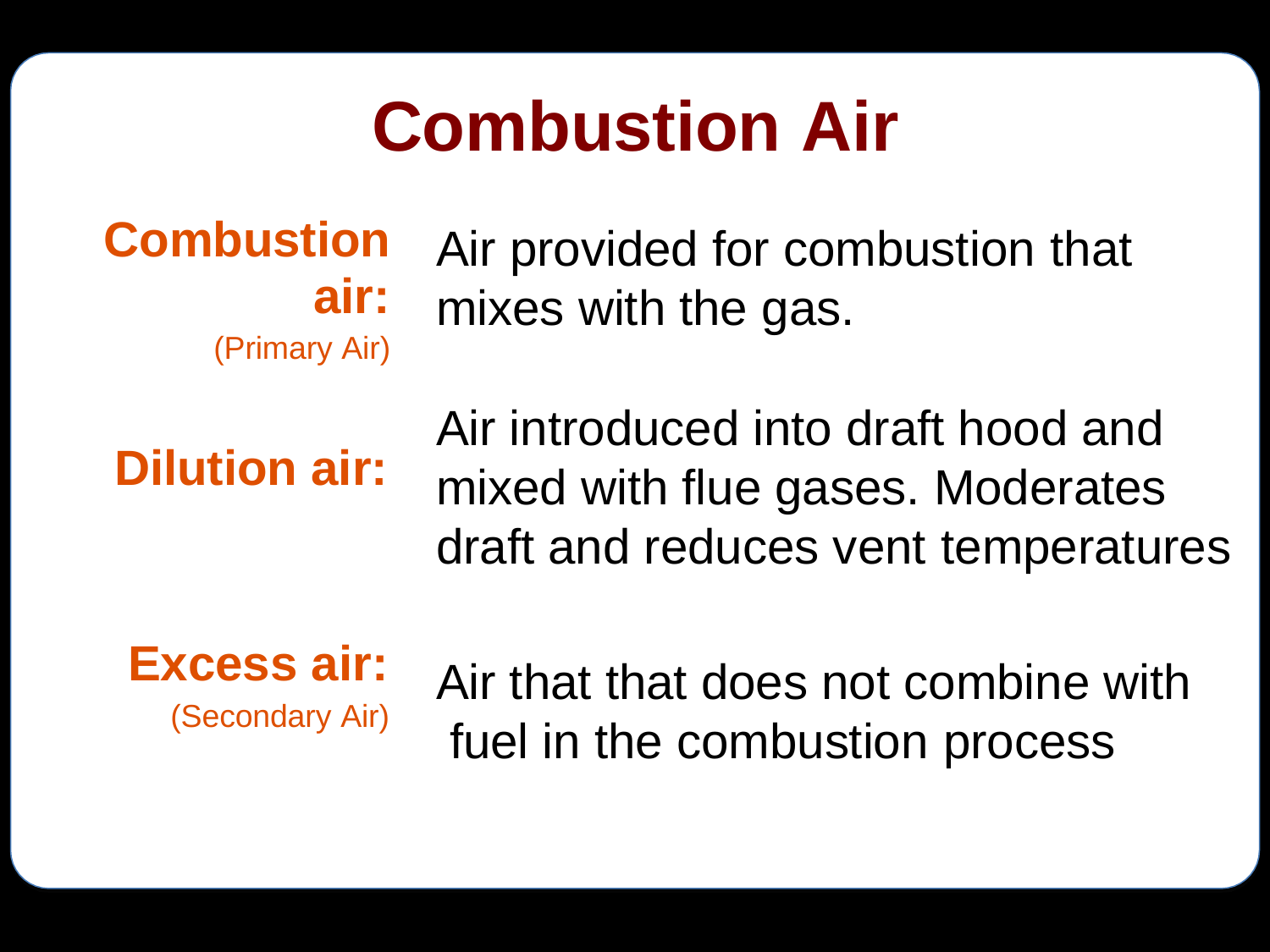

# Combustion Air
Combustion
air:
(Primary Air)
Air provided for combustion that
mixes with the gas.
Air introduced into draft hood and  mixed with flue gases. Moderates  draft and reduces vent temperatures
Dilution air:
Excess air:
(Secondary Air)
Air that that does not combine with  fuel in the combustion process